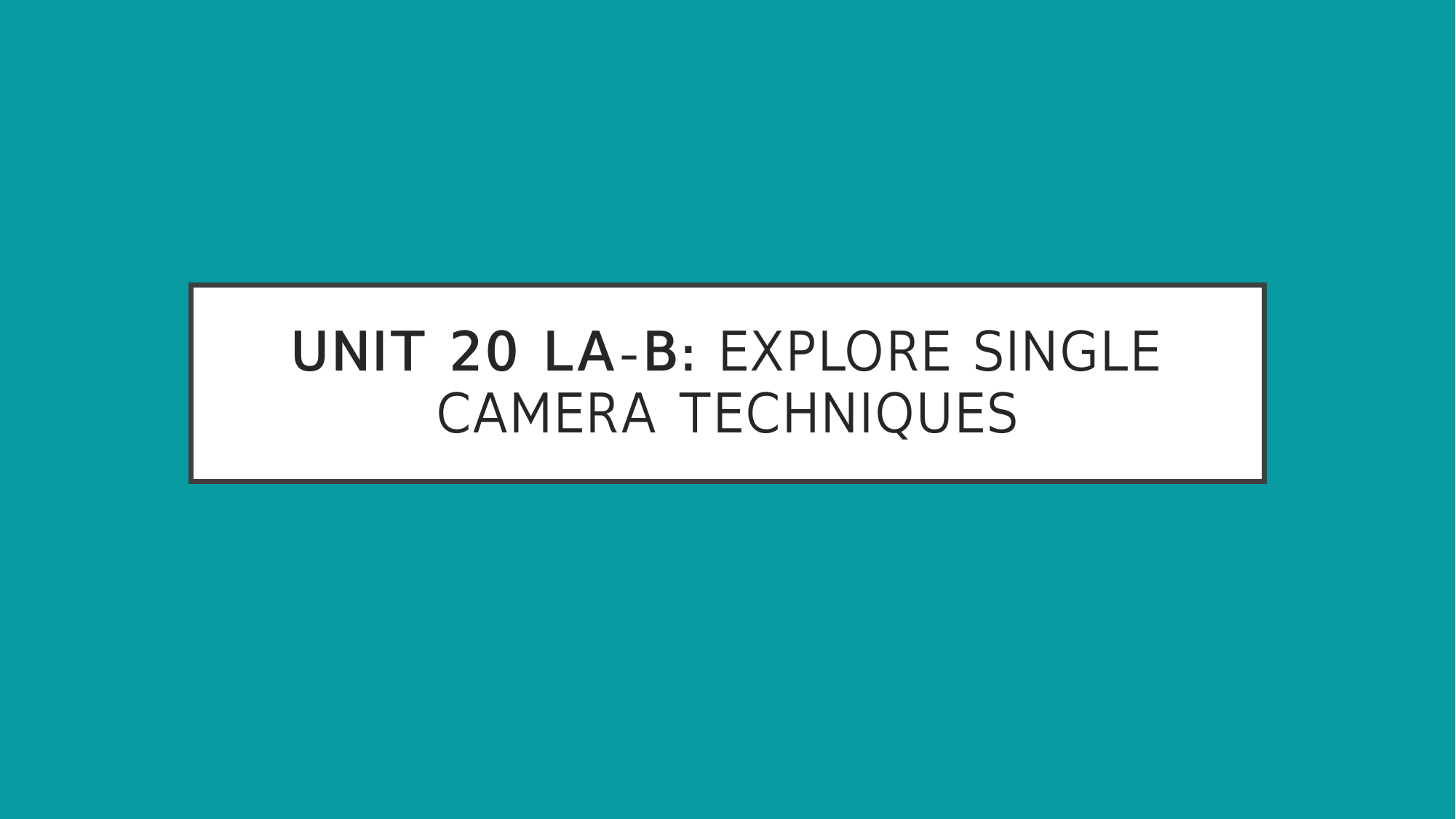

# Unit 20 LA-B: Explore Single Camera Techniques